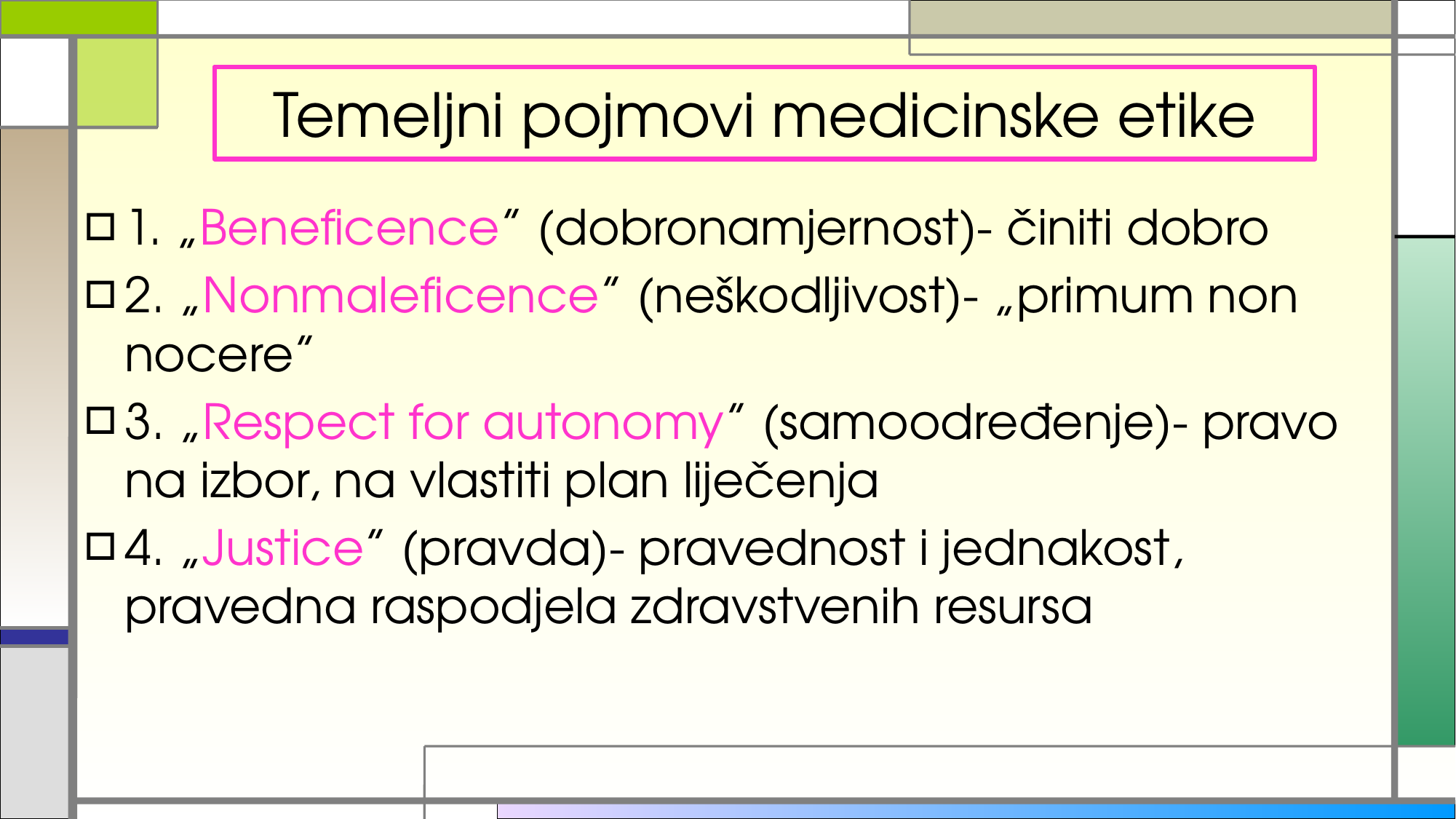

# Temeljni pojmovi medicinske etike
1. „Beneficence” (dobronamjernost)- činiti dobro
2. „Nonmaleficence” (neškodljivost)- „primum non nocere”
3. „Respect for autonomy” (samoodređenje)- pravo na izbor, na vlastiti plan liječenja
4. „Justice” (pravda)- pravednost i jednakost, pravedna raspodjela zdravstvenih resursa